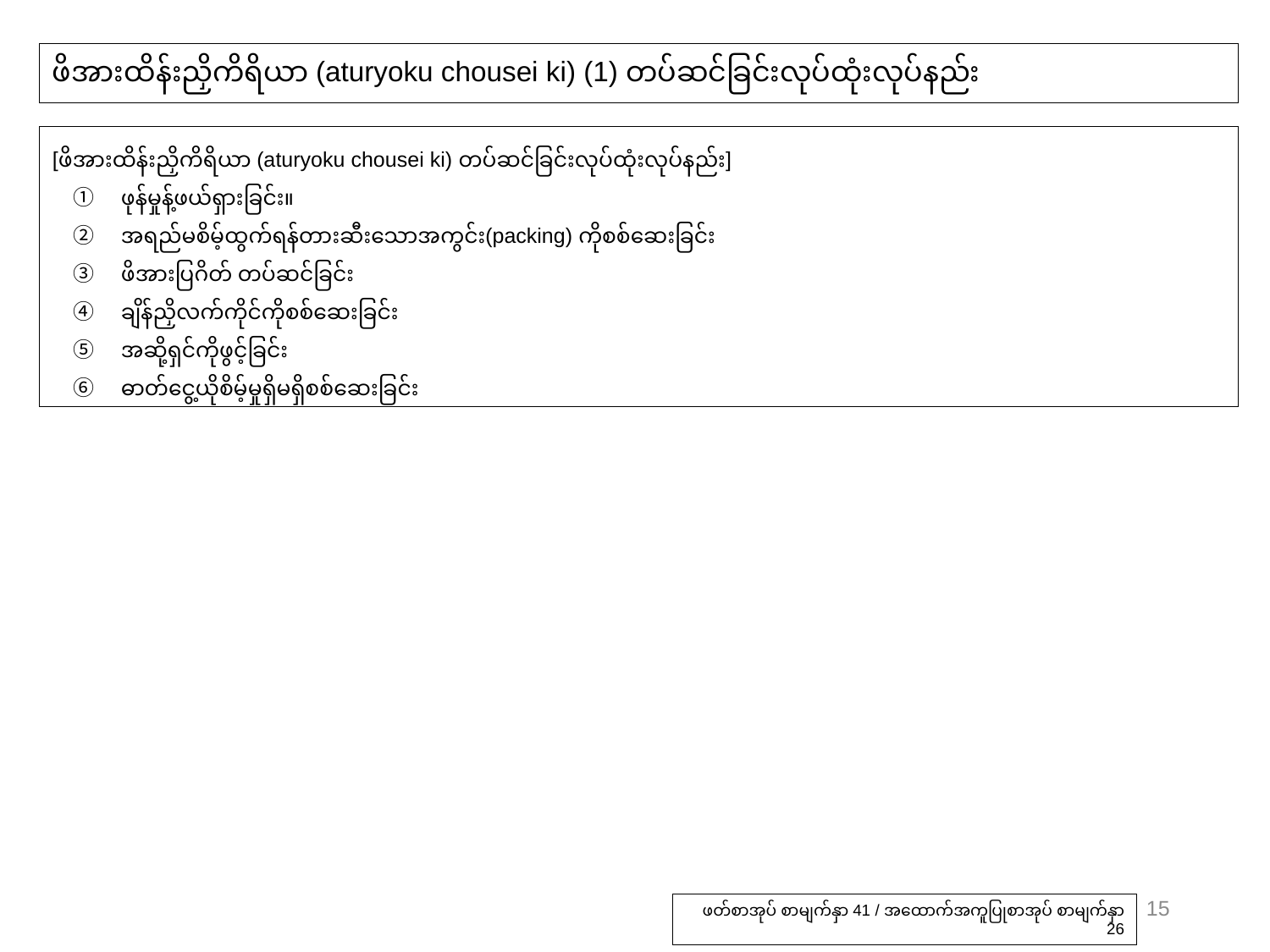

# ဖိအားထိန်းညှိကိရိယာ (aturyoku chousei ki) (1) တပ်ဆင်ခြင်းလုပ်ထုံးလုပ်နည်း
[ဖိအားထိန်းညှိကိရိယာ (aturyoku chousei ki) တပ်ဆင်ခြင်းလုပ်ထုံးလုပ်နည်း]
　①　ဖုန်မှုန့်ဖယ်ရှားခြင်း။
　②　အရည်မစိမ့်ထွက်ရန်တားဆီးသောအကွင်း(packing) ကိုစစ်ဆေးခြင်း
　③　ဖိအားပြဂိတ် တပ်ဆင်ခြင်း
　④　ချိန်ညှိလက်ကိုင်ကိုစစ်ဆေးခြင်း
　⑤　အဆို့ရှင်ကိုဖွင့်ခြင်း
　⑥　ဓာတ်ငွေ့ယိုစိမ့်မှုရှိမရှိစစ်ဆေးခြင်း
15
ဖတ်စာအုပ် စာမျက်နှာ 41 / အထောက်အကူပြုစာအုပ် စာမျက်နှာ 26